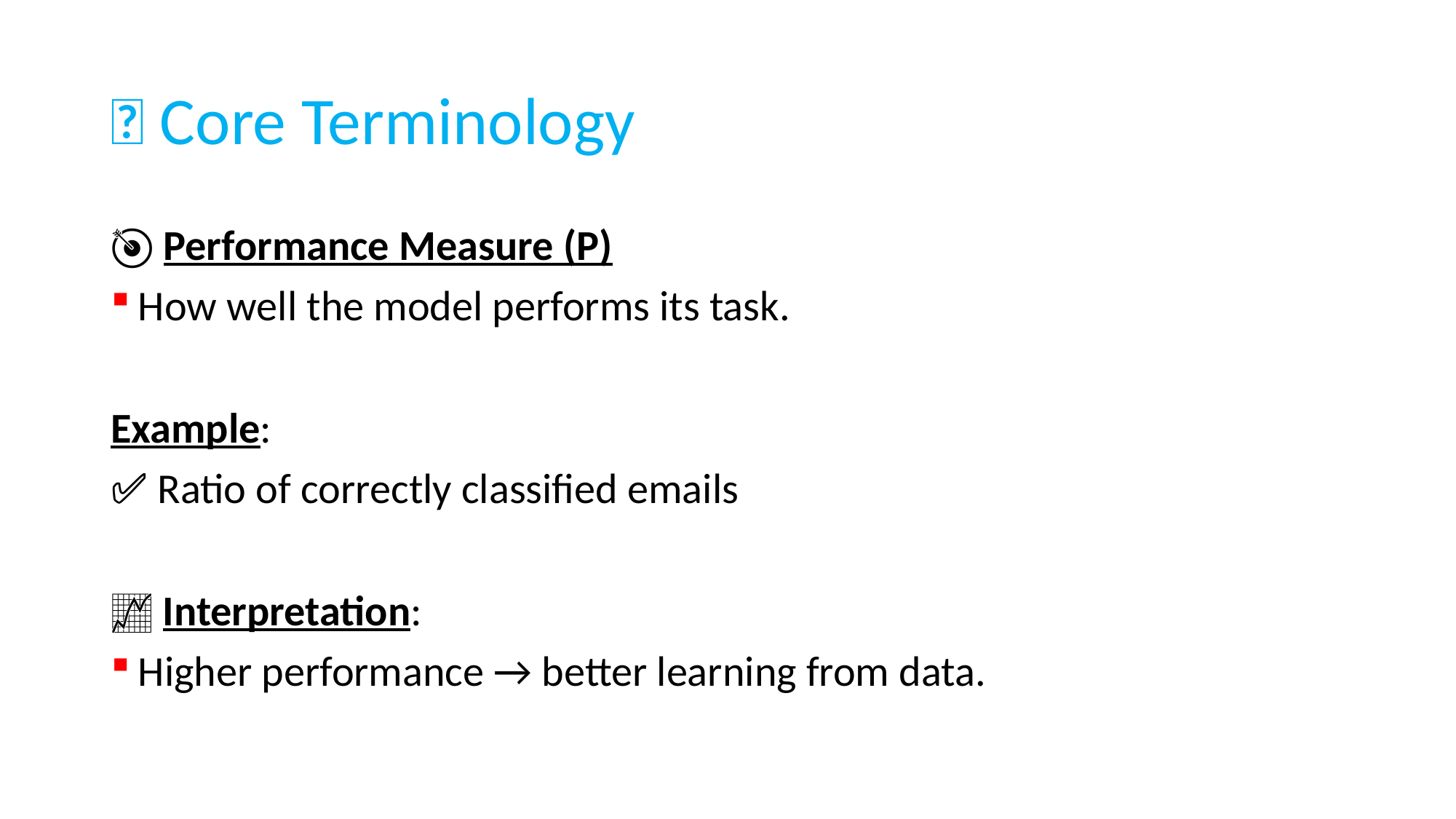

# 🧩 Core Terminology
🎯 Performance Measure (P)
How well the model performs its task.

Example:
✅ Ratio of correctly classified emails

📈 Interpretation:
Higher performance → better learning from data.